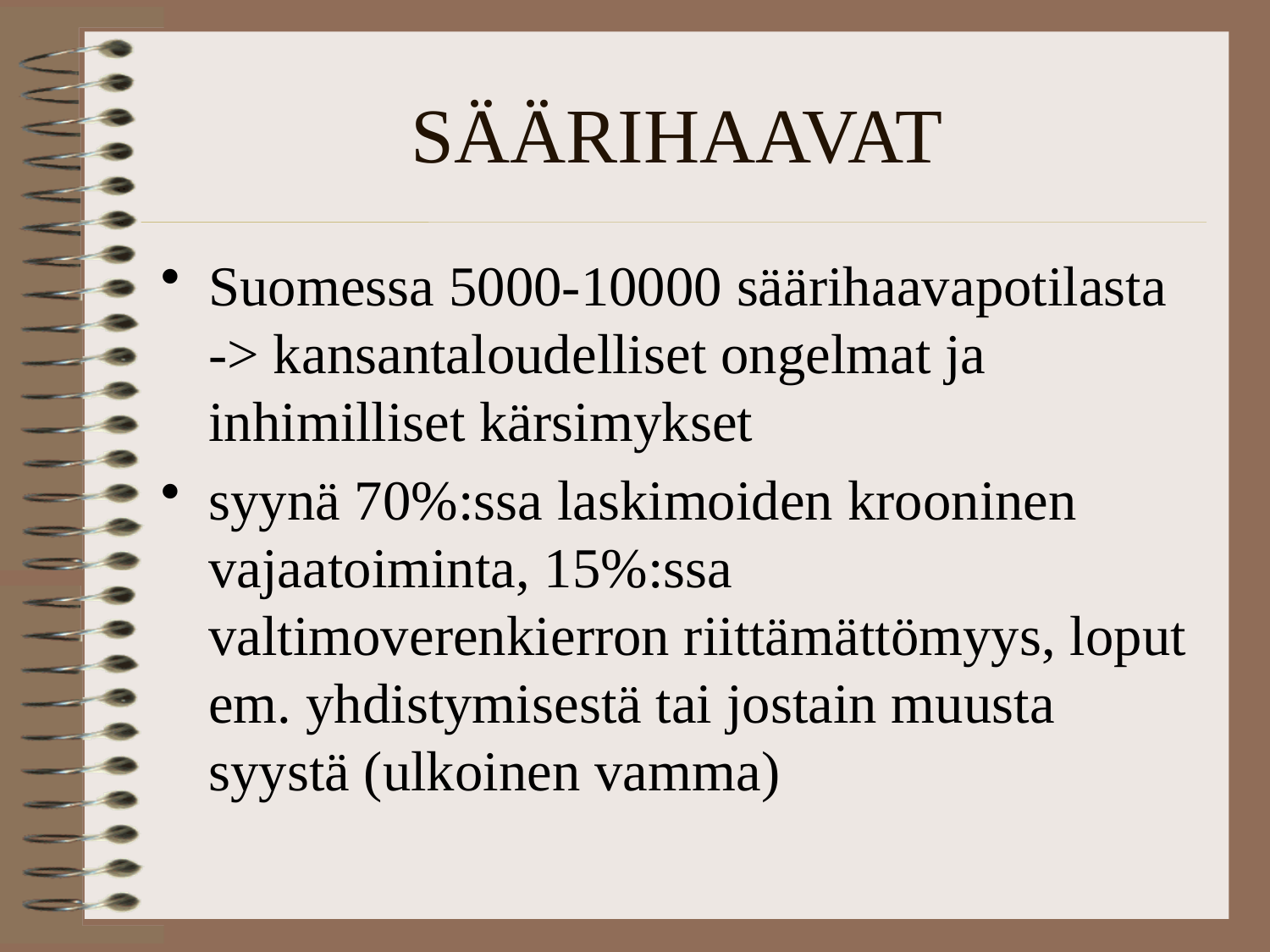

# SÄÄRIHAAVAT
Suomessa 5000-10000 säärihaavapotilasta -> kansantaloudelliset ongelmat ja inhimilliset kärsimykset
syynä 70%:ssa laskimoiden krooninen vajaatoiminta, 15%:ssa valtimoverenkierron riittämättömyys, loput em. yhdistymisestä tai jostain muusta syystä (ulkoinen vamma)